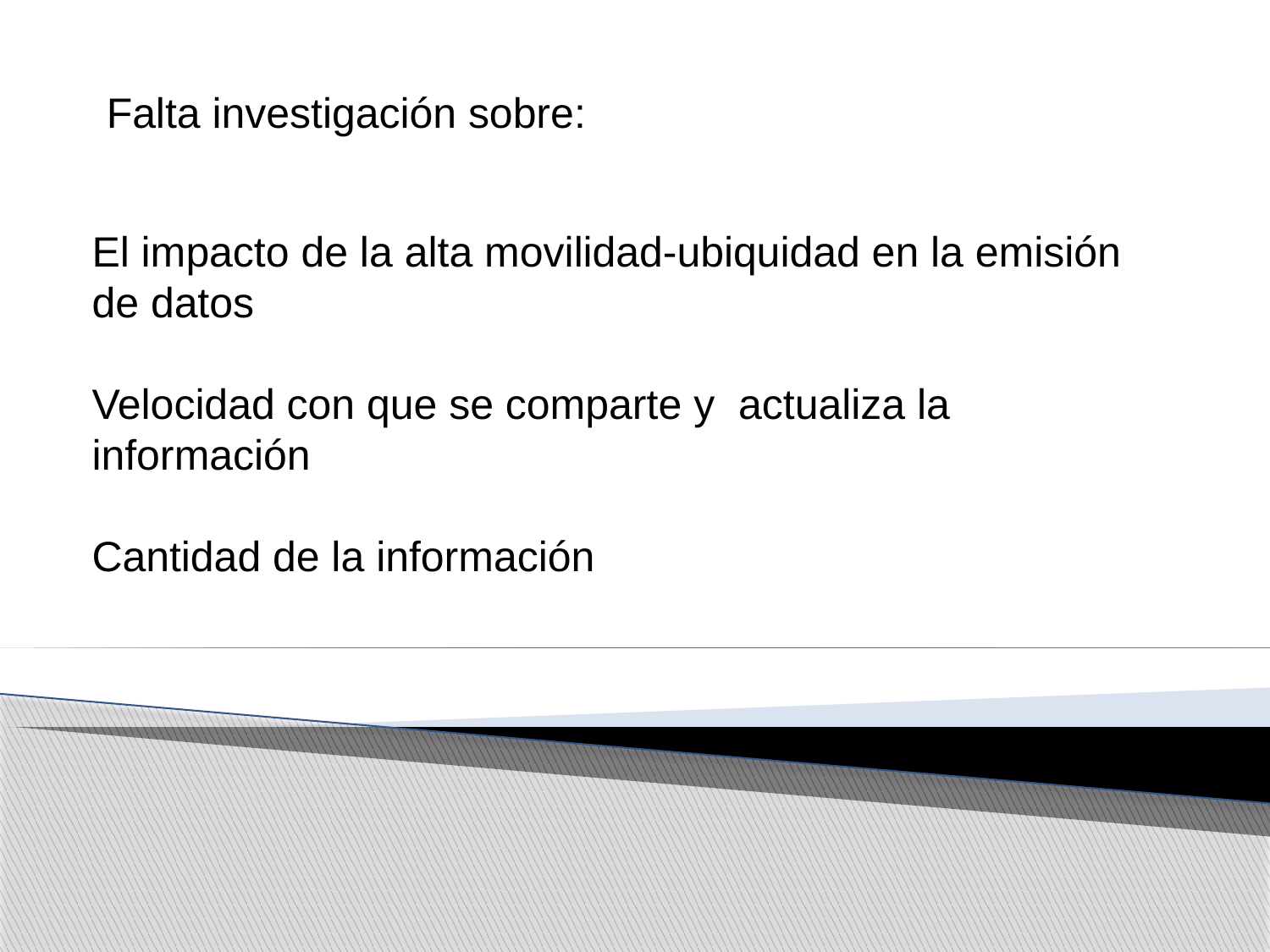

Falta investigación sobre:
El impacto de la alta movilidad-ubiquidad en la emisión de datos

Velocidad con que se comparte y  actualiza la información

Cantidad de la información